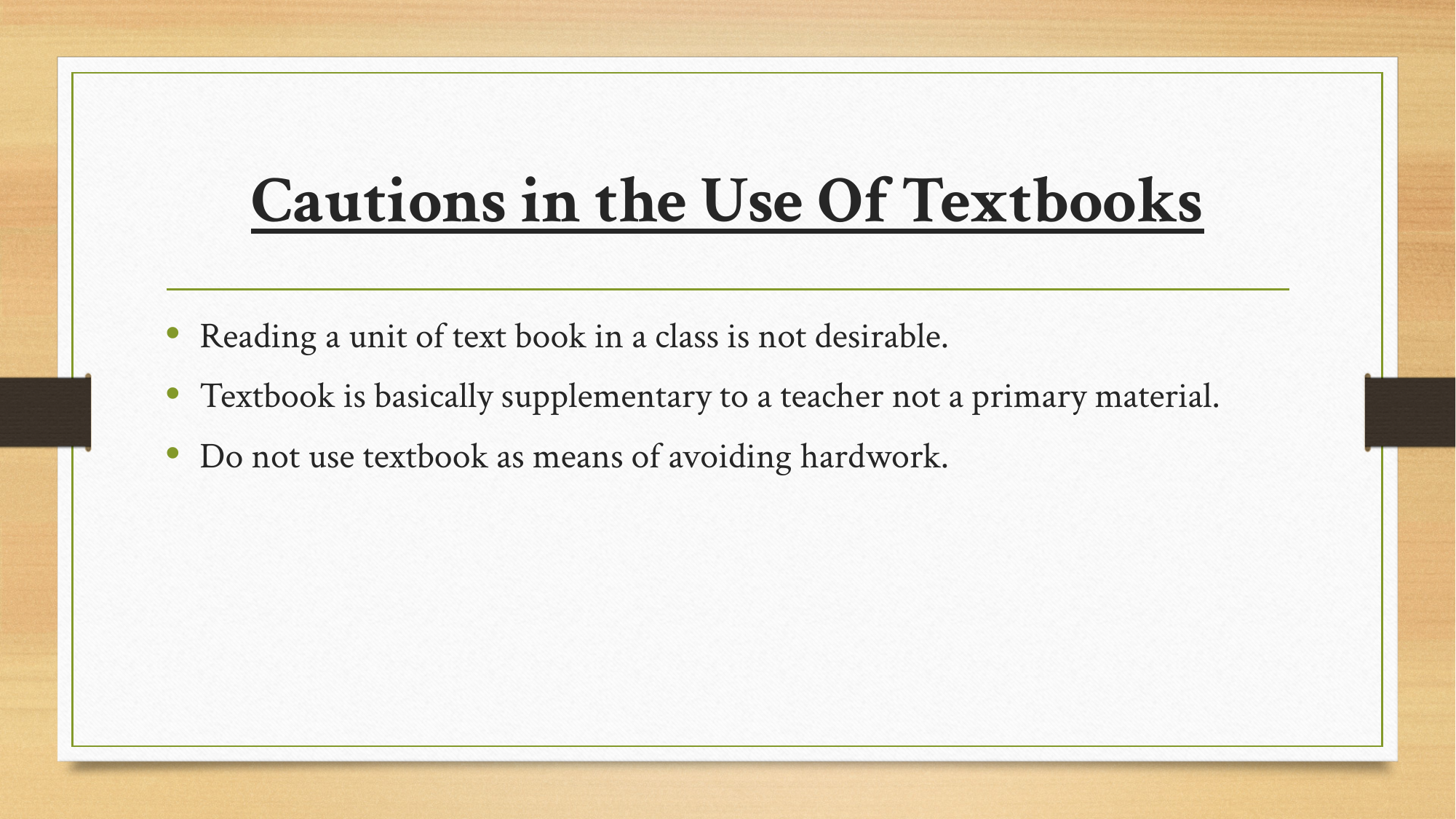

# Cautions in the Use Of Textbooks
Reading a unit of text book in a class is not desirable.
Textbook is basically supplementary to a teacher not a primary material.
Do not use textbook as means of avoiding hardwork.